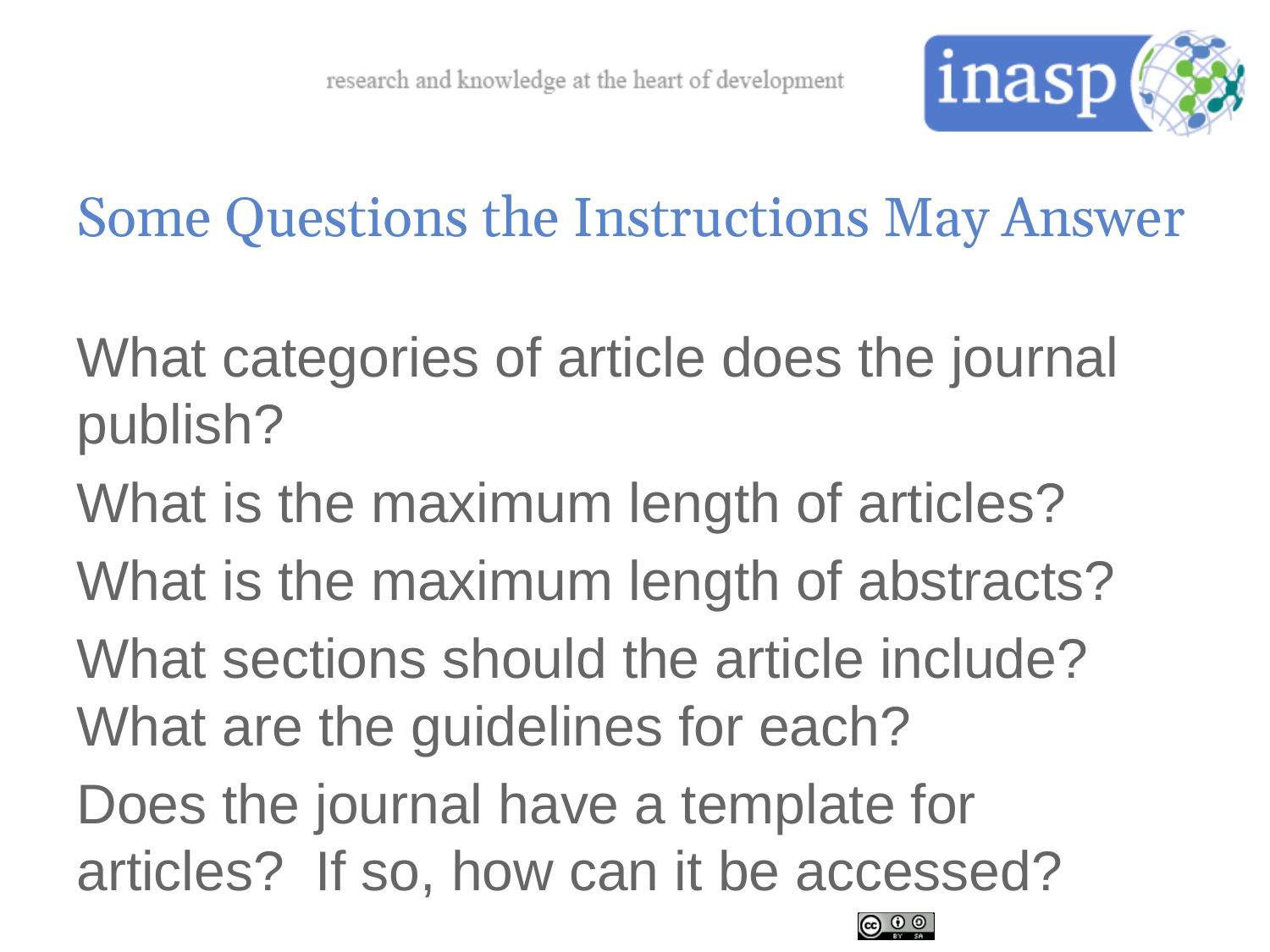

# Some Questions the Instructions May Answer
What categories of article does the journal publish?
What is the maximum length of articles?
What is the maximum length of abstracts?
What sections should the article include?  What are the guidelines for each?
Does the journal have a template for articles?  If so, how can it be accessed?